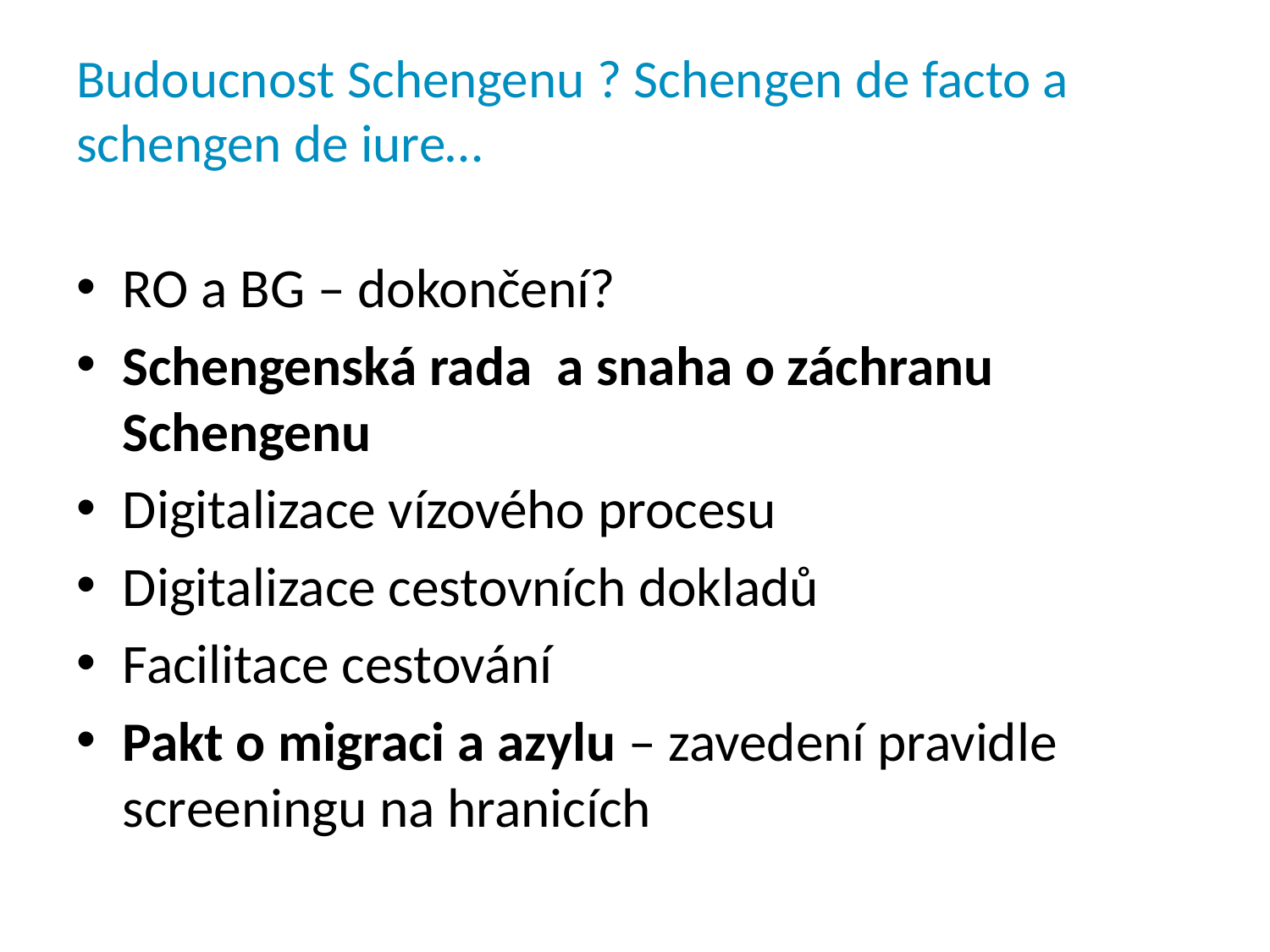

# Budoucnost Schengenu ? Schengen de facto a schengen de iure…
RO a BG – dokončení?
Schengenská rada  a snaha o záchranu Schengenu
Digitalizace vízového procesu
Digitalizace cestovních dokladů
Facilitace cestování
Pakt o migraci a azylu – zavedení pravidle screeningu na hranicích